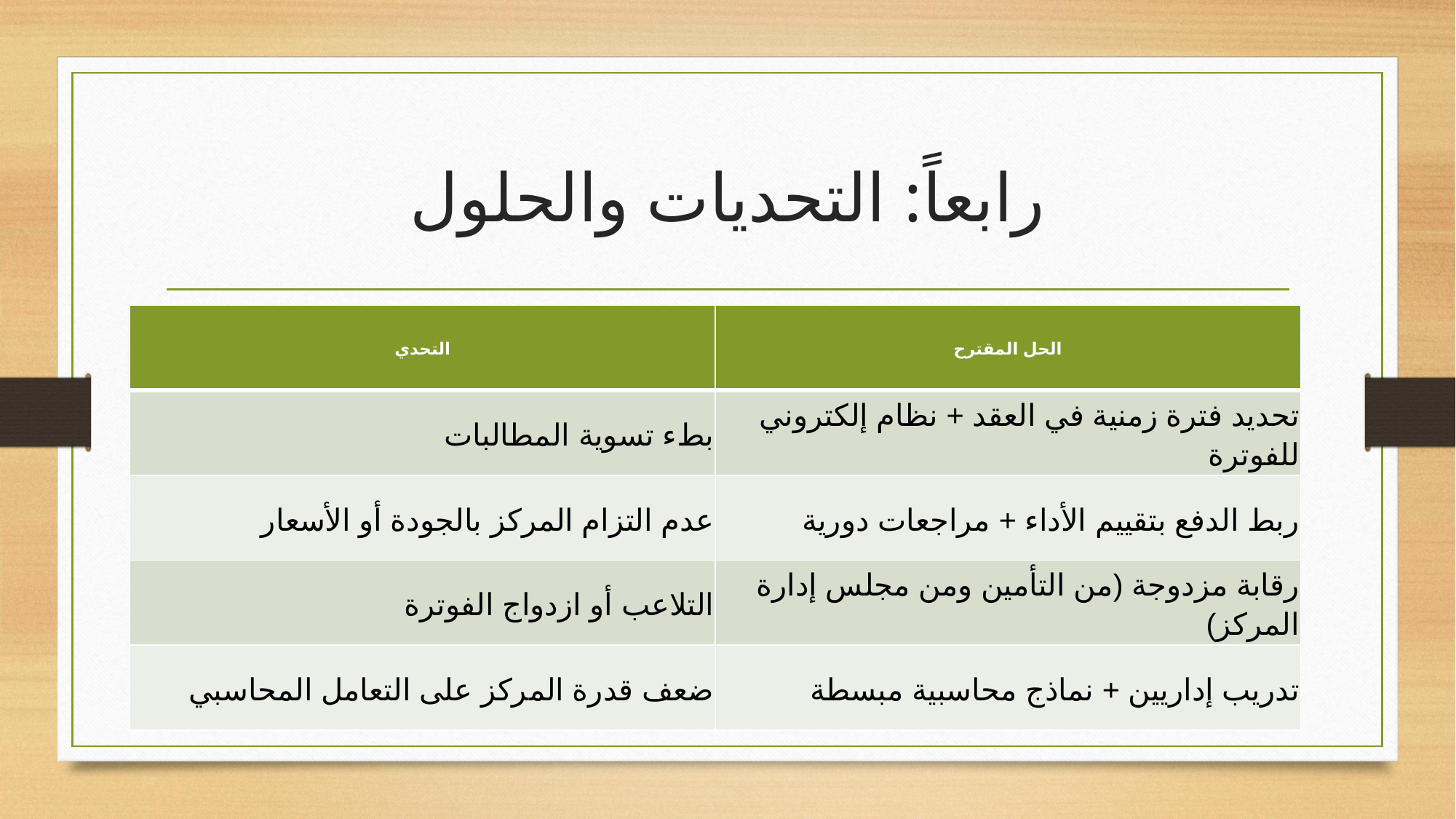

# رابعاً: التحديات والحلول
| التحدي | الحل المقترح |
| --- | --- |
| بطء تسوية المطالبات | تحديد فترة زمنية في العقد + نظام إلكتروني للفوترة |
| عدم التزام المركز بالجودة أو الأسعار | ربط الدفع بتقييم الأداء + مراجعات دورية |
| التلاعب أو ازدواج الفوترة | رقابة مزدوجة (من التأمين ومن مجلس إدارة المركز) |
| ضعف قدرة المركز على التعامل المحاسبي | تدريب إداريين + نماذج محاسبية مبسطة |